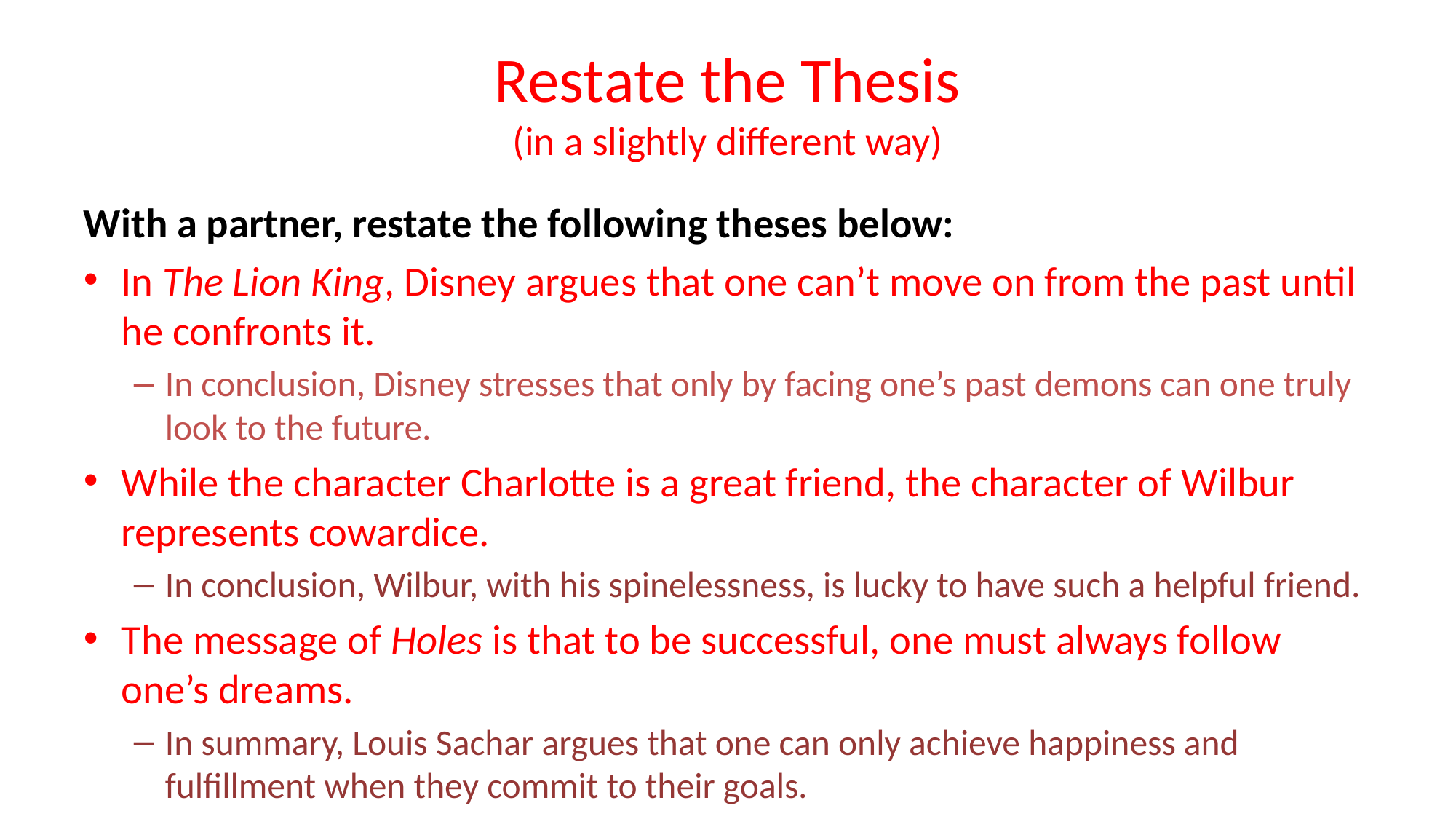

# Restate the Thesis (in a slightly different way)
With a partner, restate the following theses below:
In The Lion King, Disney argues that one can’t move on from the past until he confronts it.
In conclusion, Disney stresses that only by facing one’s past demons can one truly look to the future.
While the character Charlotte is a great friend, the character of Wilbur represents cowardice.
In conclusion, Wilbur, with his spinelessness, is lucky to have such a helpful friend.
The message of Holes is that to be successful, one must always follow one’s dreams.
In summary, Louis Sachar argues that one can only achieve happiness and fulfillment when they commit to their goals.